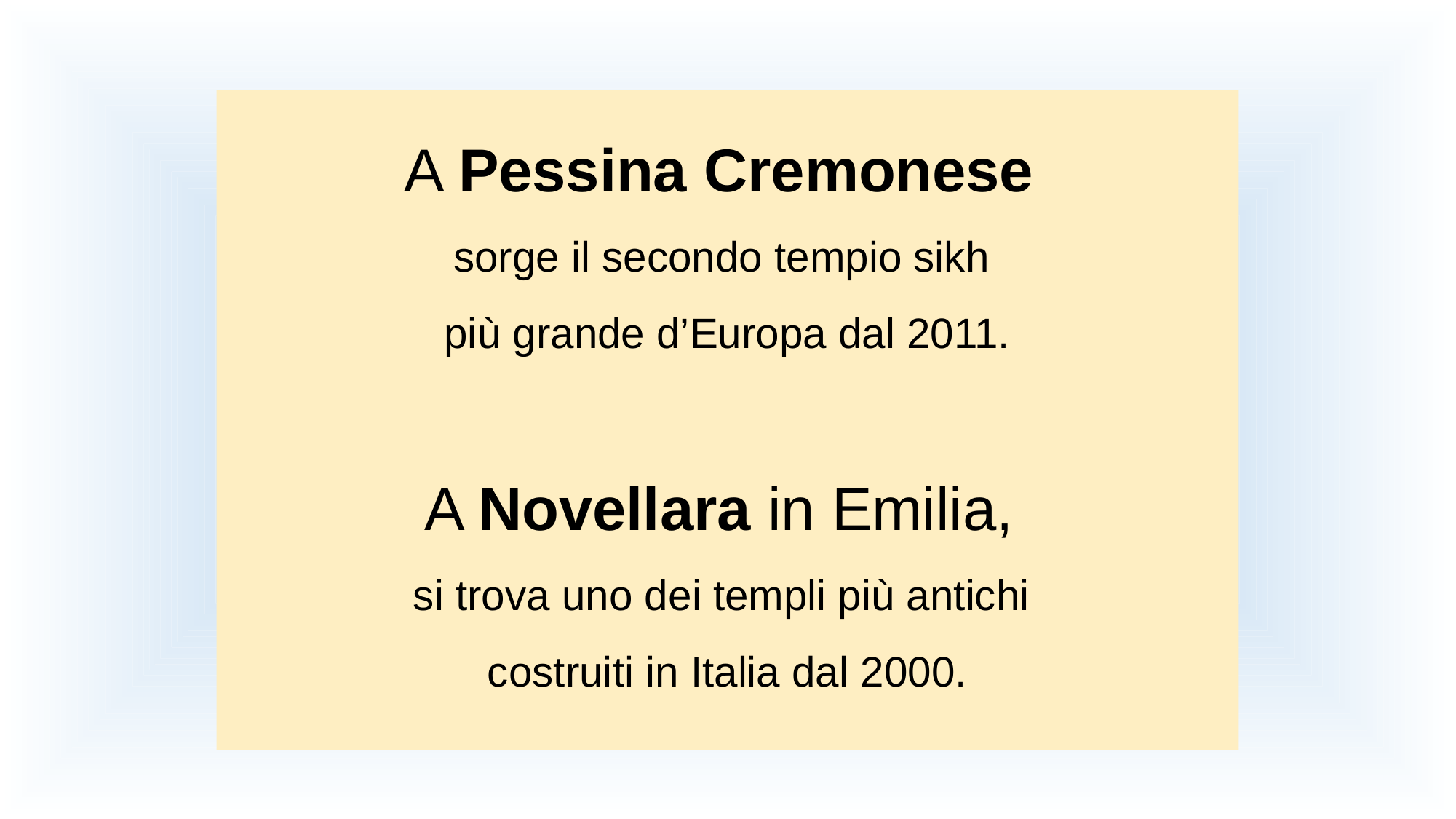

A Pessina Cremonese
sorge il secondo tempio sikh
più grande d’Europa dal 2011.

A Novellara in Emilia,
si trova uno dei templi più antichi
costruiti in Italia dal 2000.